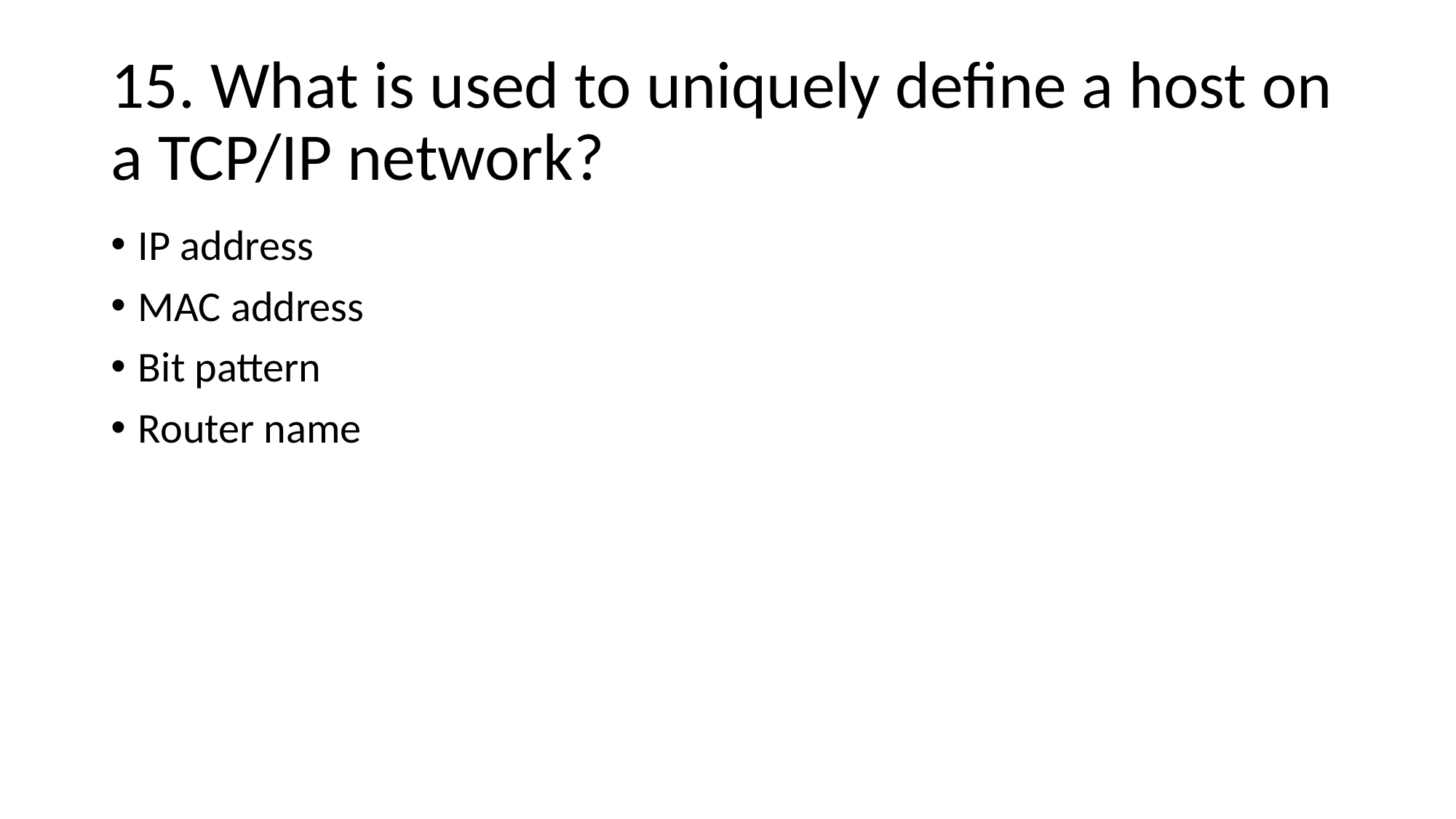

# 15. What is used to uniquely define a host on a TCP/IP network?
IP address
MAC address
Bit pattern
Router name